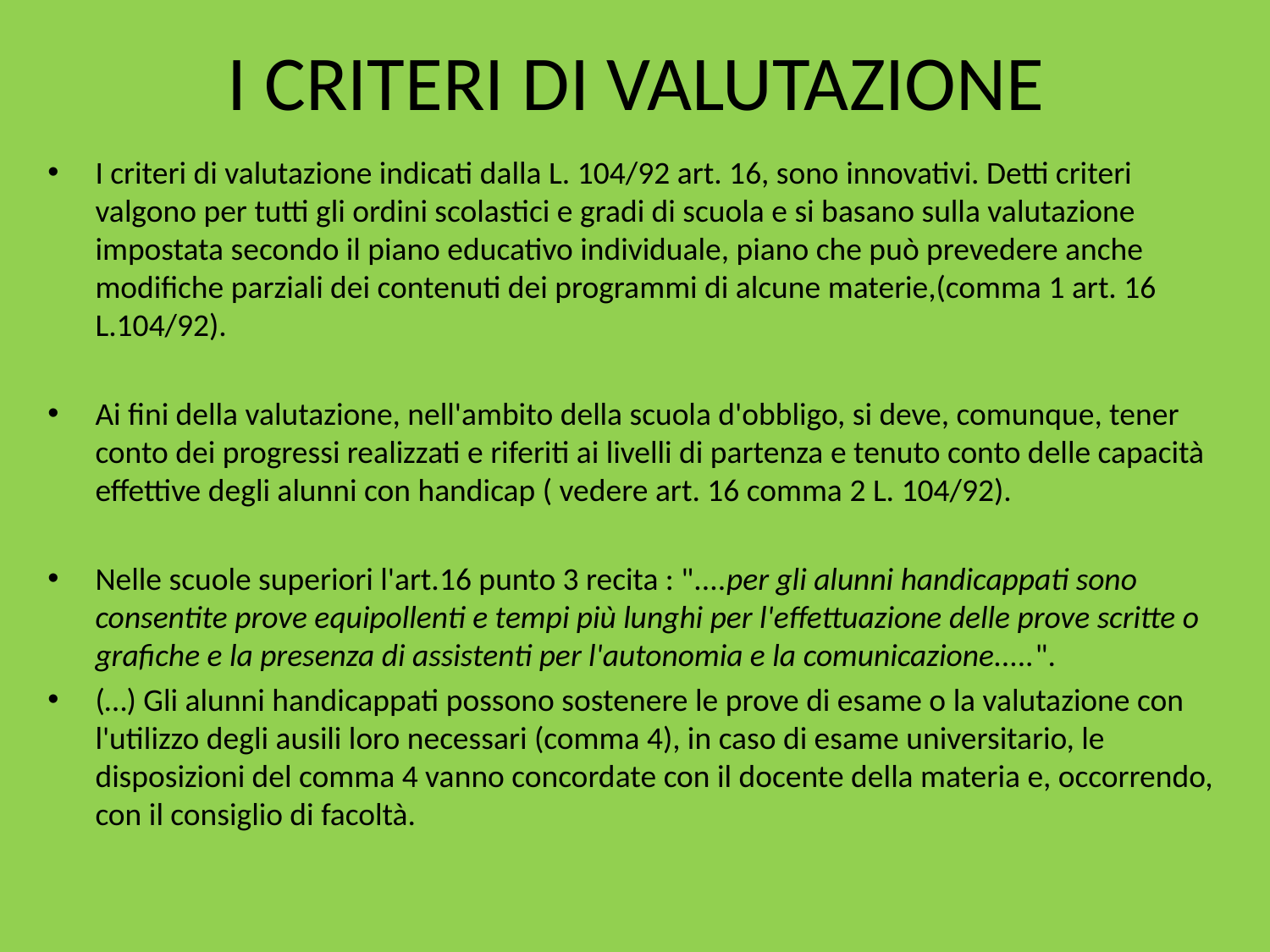

# I CRITERI DI VALUTAZIONE
I criteri di valutazione indicati dalla L. 104/92 art. 16, sono innovativi. Detti criteri valgono per tutti gli ordini scolastici e gradi di scuola e si basano sulla valutazione impostata secondo il piano educativo individuale, piano che può prevedere anche modifiche parziali dei contenuti dei programmi di alcune materie,(comma 1 art. 16 L.104/92).

Ai fini della valutazione, nell'ambito della scuola d'obbligo, si deve, comunque, tener conto dei progressi realizzati e riferiti ai livelli di partenza e tenuto conto delle capacità effettive degli alunni con handicap ( vedere art. 16 comma 2 L. 104/92).

Nelle scuole superiori l'art.16 punto 3 recita : "....per gli alunni handicappati sono consentite prove equipollenti e tempi più lunghi per l'effettuazione delle prove scritte o grafiche e la presenza di assistenti per l'autonomia e la comunicazione.....".
(…) Gli alunni handicappati possono sostenere le prove di esame o la valutazione con l'utilizzo degli ausili loro necessari (comma 4), in caso di esame universitario, le disposizioni del comma 4 vanno concordate con il docente della materia e, occorrendo, con il consiglio di facoltà.